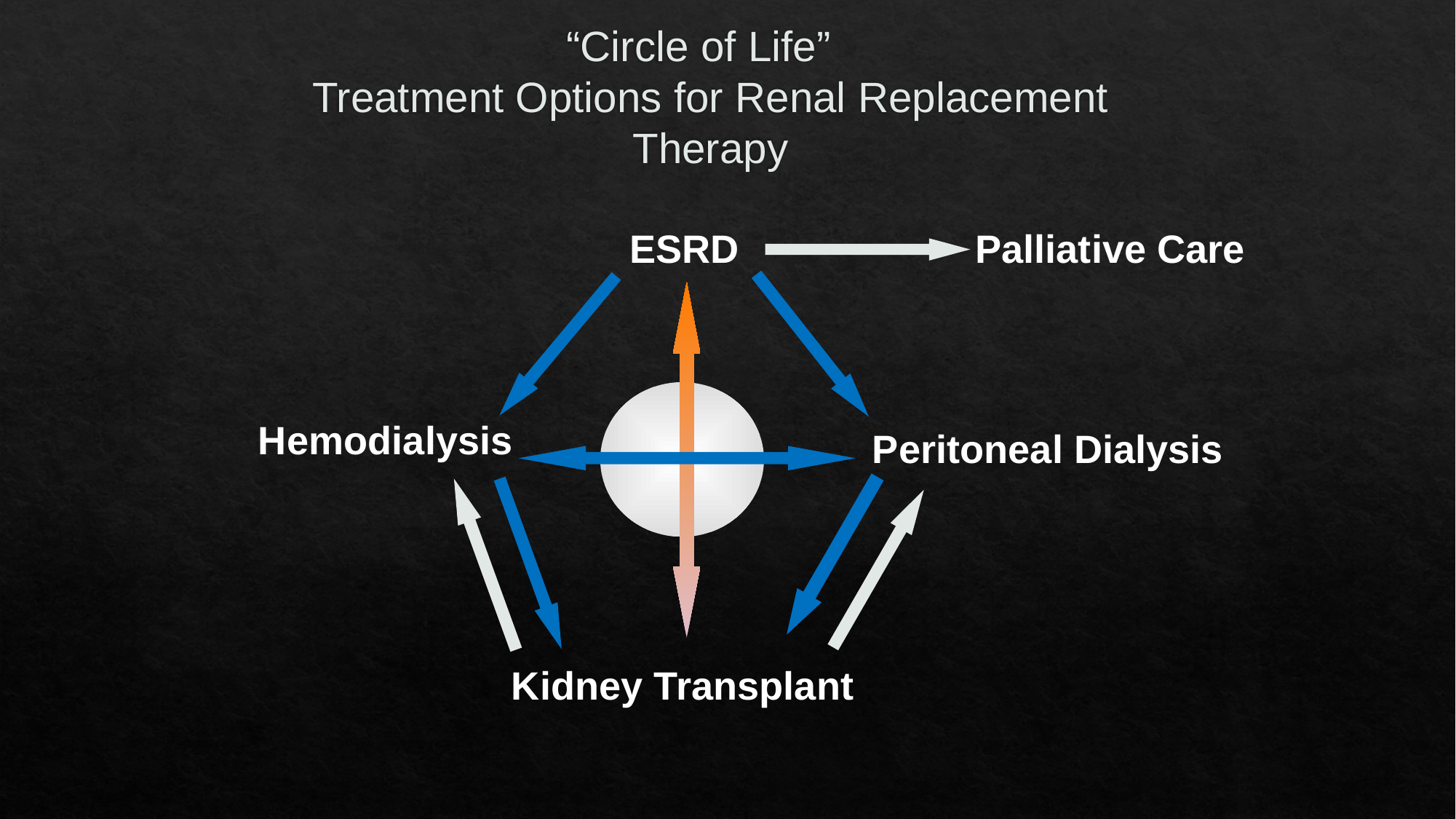

# “Circle of Life” Treatment Options for Renal Replacement Therapy

ESRD
Palliative Care

Hemodialysis
Peritoneal Dialysis

Kidney Transplant